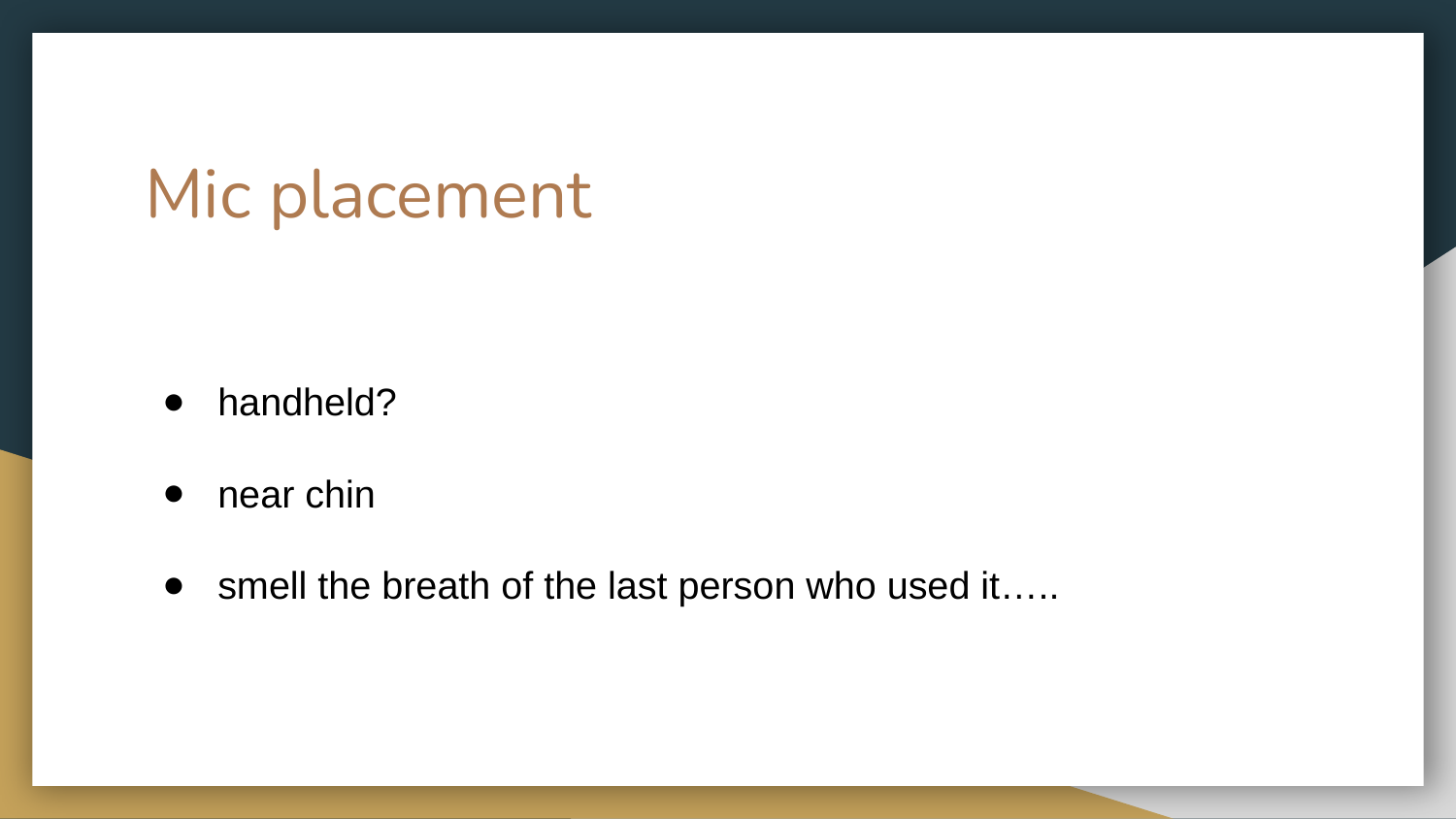

# Mic placement
handheld?
near chin
smell the breath of the last person who used it…..